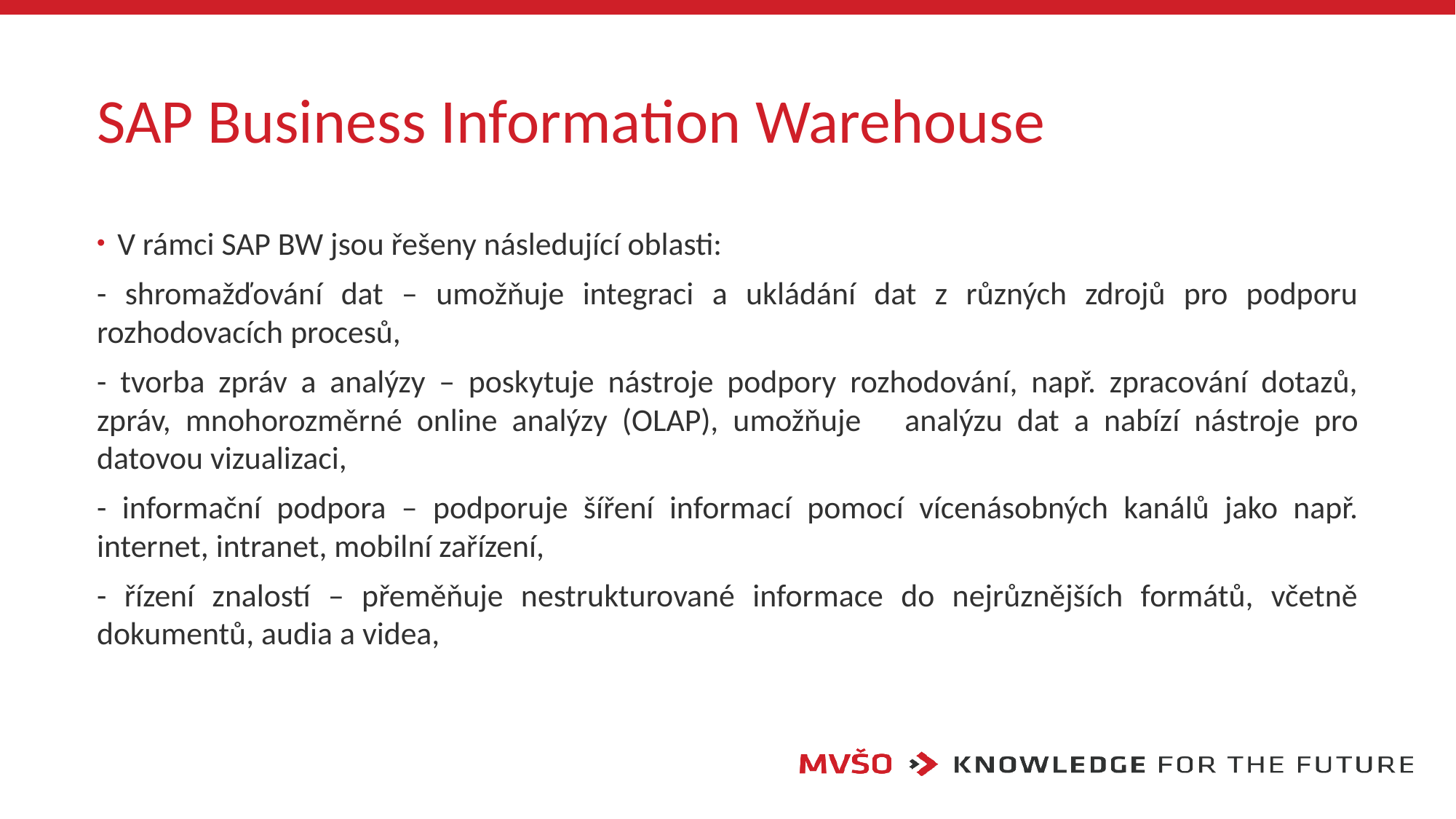

# SAP Business Information Warehouse
V rámci SAP BW jsou řešeny následující oblasti:
- shromažďování dat – umožňuje integraci a ukládání dat z různých zdrojů pro podporu rozhodovacích procesů,
- tvorba zpráv a analýzy – poskytuje nástroje podpory rozhodování, např. zpracování dotazů, zpráv, mnohorozměrné online analýzy (OLAP), umožňuje 	analýzu dat a nabízí nástroje pro datovou vizualizaci,
- informační podpora – podporuje šíření informací pomocí vícenásobných kanálů jako např. internet, intranet, mobilní zařízení,
- řízení znalostí – přeměňuje nestrukturované informace do nejrůznějších formátů, včetně dokumentů, audia a videa,